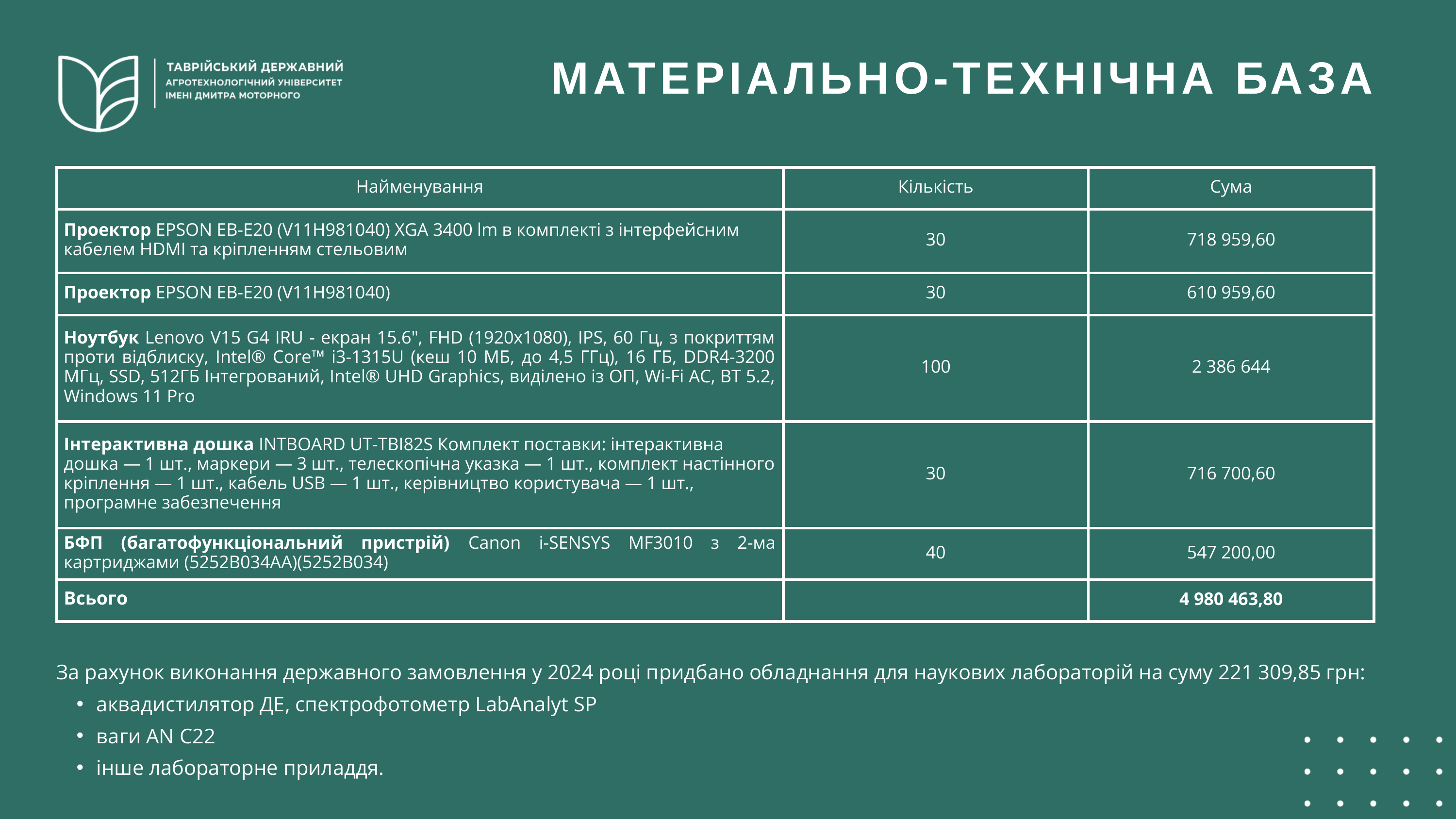

МАТЕРІАЛЬНО-ТЕХНІЧНА БАЗА
| Найменування | Кількість | Сума |
| --- | --- | --- |
| Проектор EPSON EB-E20 (V11H981040) XGA 3400 lm в комплекті з інтерфейсним кабелем HDMI та кріпленням стельовим | 30 | 718 959,60 |
| Проектор EPSON EB-E20 (V11H981040) | 30 | 610 959,60 |
| Ноутбук Lenovo V15 G4 IRU - екран 15.6", FHD (1920х1080), IPS, 60 Гц, з покриттям проти відблиску, Intel® Core™ i3-1315U (кеш 10 МБ, до 4,5 ГГц), 16 ГБ, DDR4-3200 МГц, SSD, 512ГБ Інтегрований, Intel® UHD Graphics, виділено із ОП, Wi-Fi AC, BT 5.2, Windows 11 Pro | 100 | 2 386 644 |
| Інтерактивна дошка INTBOARD UT-TBI82S Комплект поставки: інтерактивна дошка — 1 шт., маркери — 3 шт., телескопічна указка — 1 шт., комплект настінного кріплення — 1 шт., кабель USB — 1 шт., керівництво користувача — 1 шт., програмне забезпечення | 30 | 716 700,60 |
| БФП (багатофункціональний пристрій) Canon i-SENSYS MF3010 з 2-ма картриджами (5252В034АА)(5252В034) | 40 | 547 200,00 |
| Всього |  | 4 980 463,80 |
За рахунок виконання державного замовлення у 2024 році придбано обладнання для наукових лабораторій на суму 221 309,85 грн:
аквадистилятор ДЕ, спектрофотометр LabAnalyt SP
ваги AN C22
інше лабораторне приладдя.